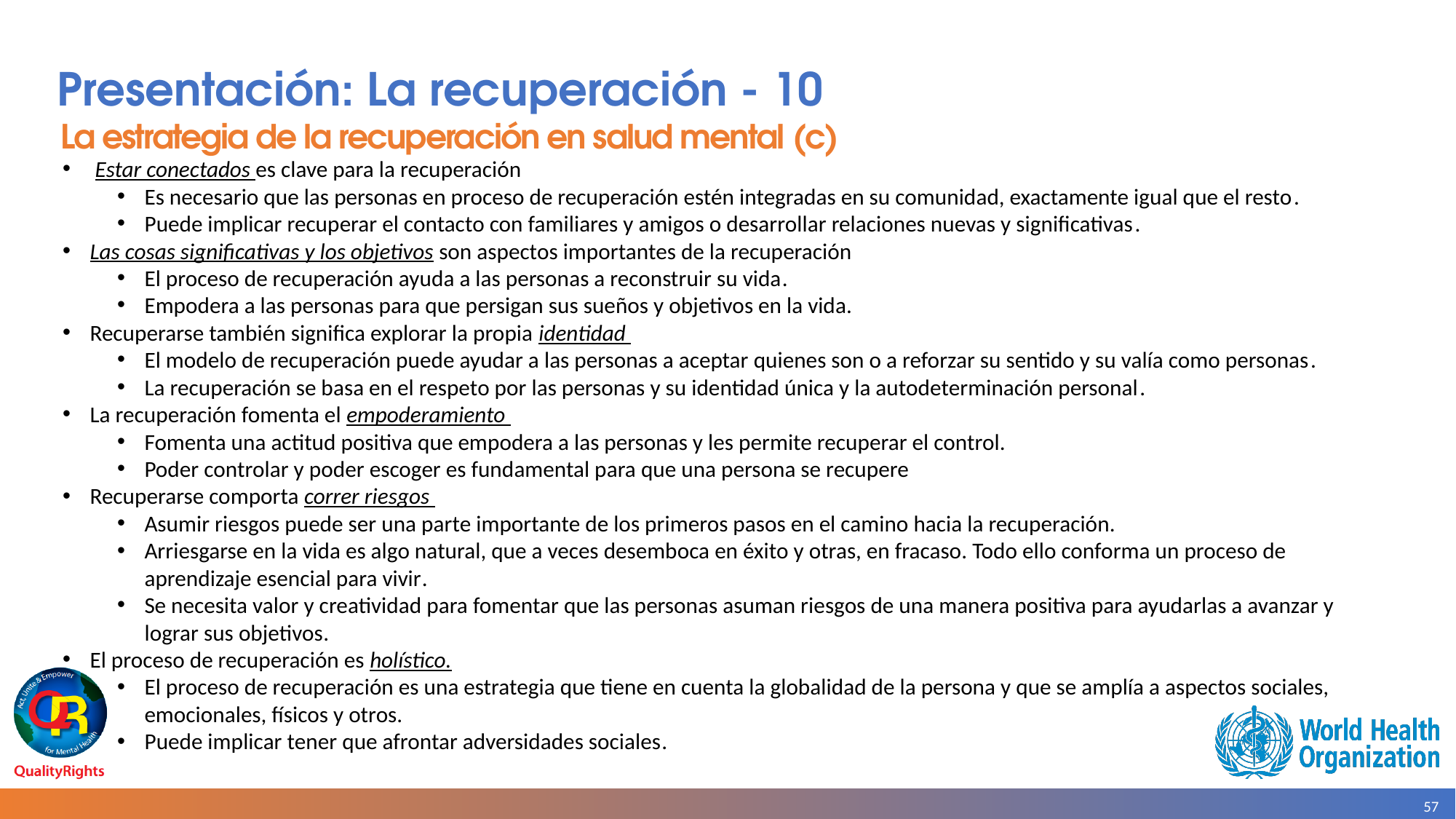

# Presentación: La recuperación - 10
La estrategia de la recuperación en salud mental (c)
 Estar conectados es clave para la recuperación
Es necesario que las personas en proceso de recuperación estén integradas en su comunidad, exactamente igual que el resto.
Puede implicar recuperar el contacto con familiares y amigos o desarrollar relaciones nuevas y significativas.
Las cosas significativas y los objetivos son aspectos importantes de la recuperación
El proceso de recuperación ayuda a las personas a reconstruir su vida.
Empodera a las personas para que persigan sus sueños y objetivos en la vida.
Recuperarse también significa explorar la propia identidad
El modelo de recuperación puede ayudar a las personas a aceptar quienes son o a reforzar su sentido y su valía como personas.
La recuperación se basa en el respeto por las personas y su identidad única y la autodeterminación personal.
La recuperación fomenta el empoderamiento
Fomenta una actitud positiva que empodera a las personas y les permite recuperar el control.
Poder controlar y poder escoger es fundamental para que una persona se recupere
Recuperarse comporta correr riesgos
Asumir riesgos puede ser una parte importante de los primeros pasos en el camino hacia la recuperación.
Arriesgarse en la vida es algo natural, que a veces desemboca en éxito y otras, en fracaso. Todo ello conforma un proceso de aprendizaje esencial para vivir.
Se necesita valor y creatividad para fomentar que las personas asuman riesgos de una manera positiva para ayudarlas a avanzar y lograr sus objetivos.
El proceso de recuperación es holístico.
El proceso de recuperación es una estrategia que tiene en cuenta la globalidad de la persona y que se amplía a aspectos sociales, emocionales, físicos y otros.
Puede implicar tener que afrontar adversidades sociales.